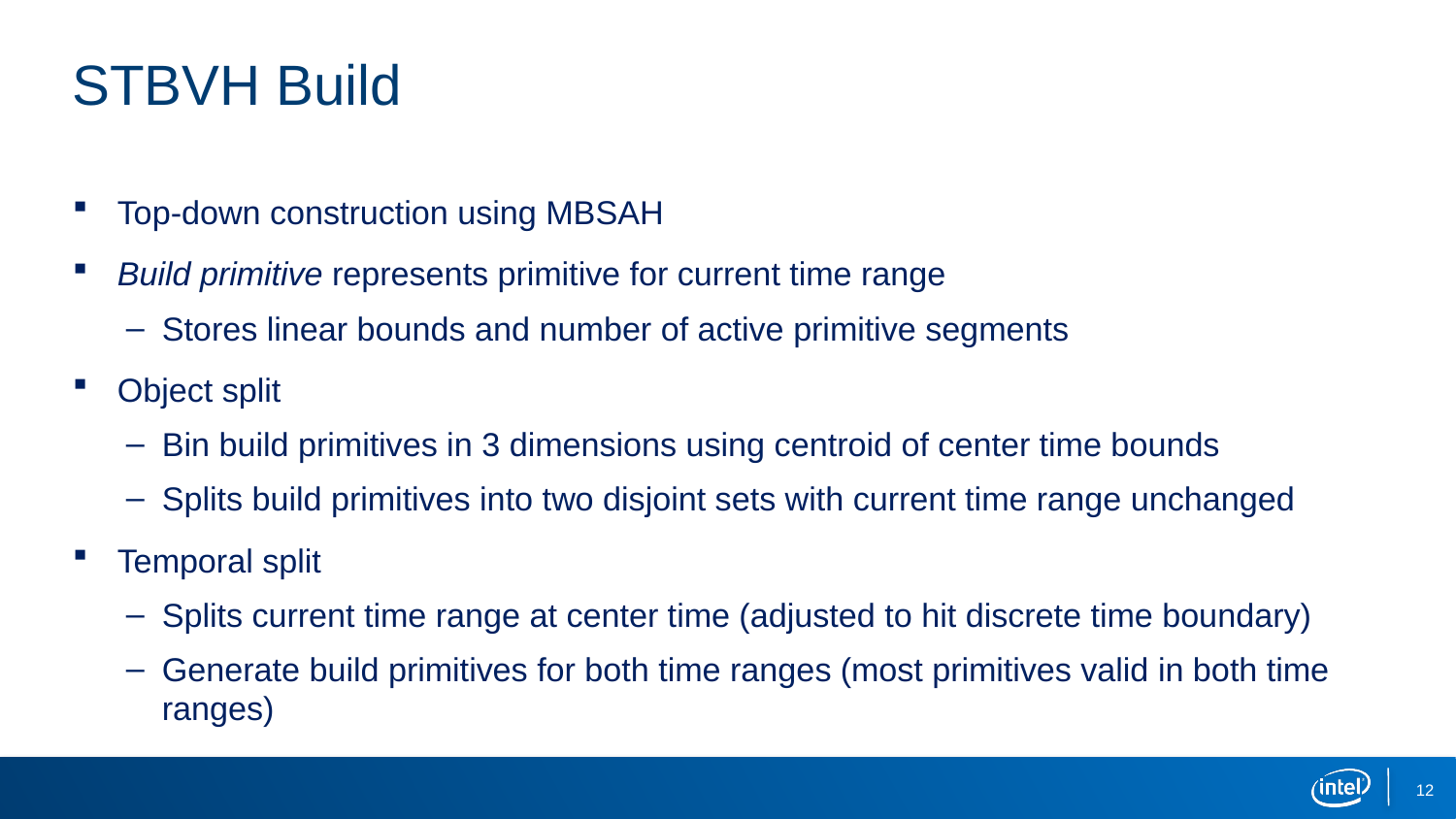

# STBVH Build
Top-down construction using MBSAH
Build primitive represents primitive for current time range
Stores linear bounds and number of active primitive segments
Object split
Bin build primitives in 3 dimensions using centroid of center time bounds
Splits build primitives into two disjoint sets with current time range unchanged
Temporal split
Splits current time range at center time (adjusted to hit discrete time boundary)
Generate build primitives for both time ranges (most primitives valid in both time ranges)
12